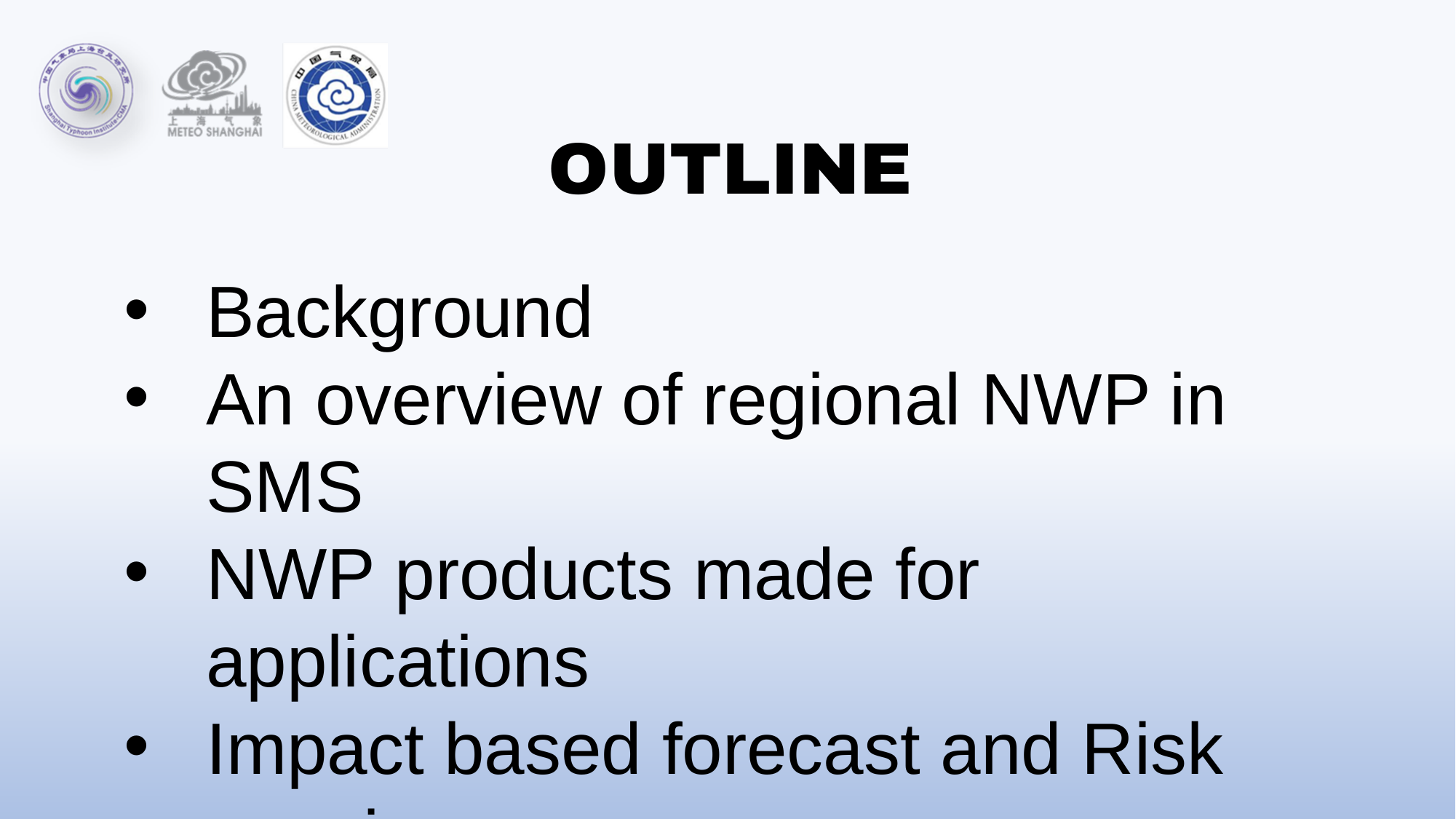

OUTLINE
Background
An overview of regional NWP in SMS
NWP products made for applications
Impact based forecast and Risk warning
Q&A